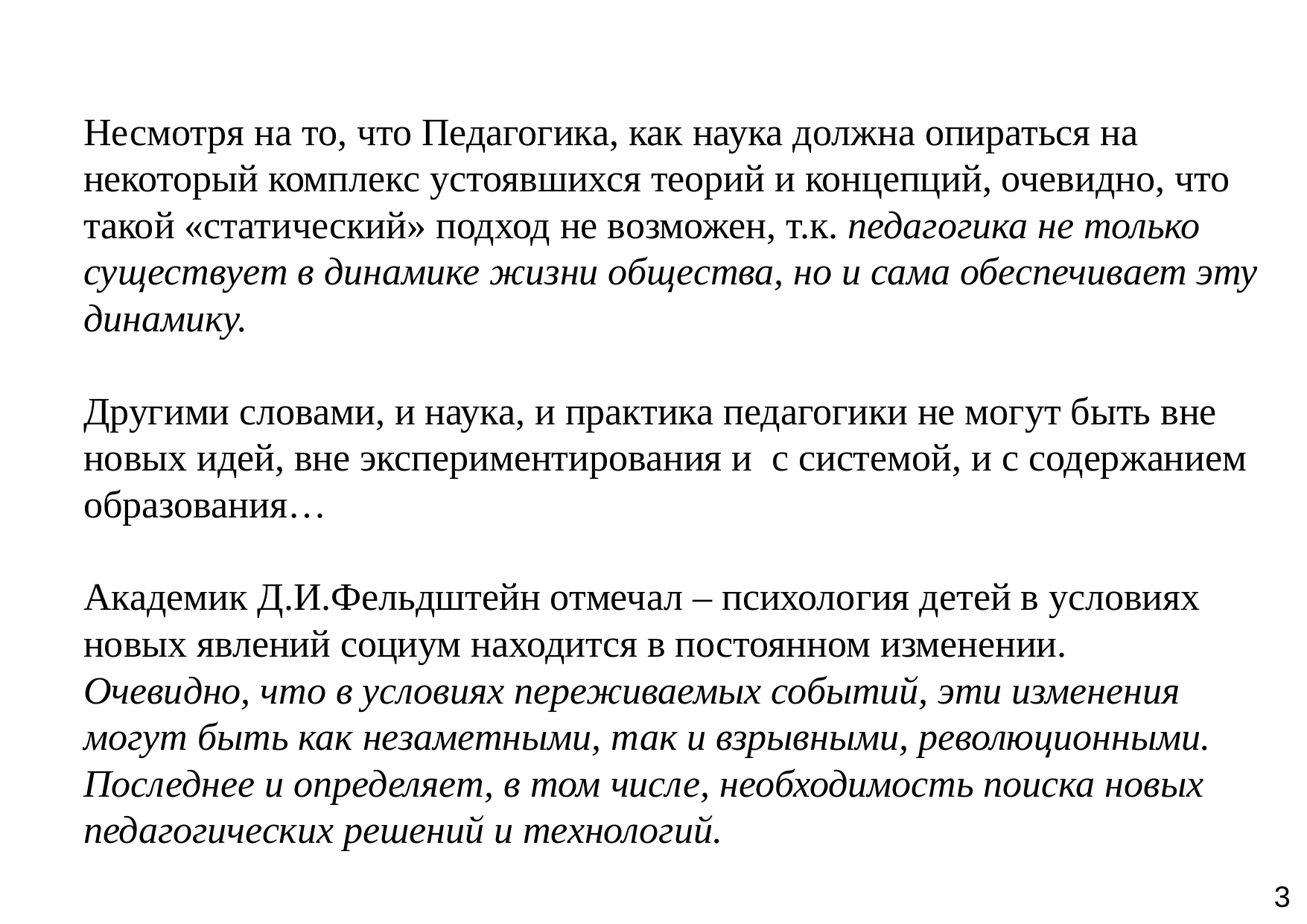

Несмотря на то, что Педагогика, как наука должна опираться на некоторый комплекс устоявшихся теорий и концепций, очевидно, что такой «статический» подход не возможен, т.к. педагогика не только существует в динамике жизни общества, но и сама обеспечивает эту динамику.

Другими словами, и наука, и практика педагогики не могут быть вне новых идей, вне экспериментирования и  с системой, и с содержанием образования…

Академик Д.И.Фельдштейн отмечал – психология детей в условиях новых явлений социум находится в постоянном изменении.
Очевидно, что в условиях переживаемых событий, эти изменения могут быть как незаметными, так и взрывными, революционными. Последнее и определяет, в том числе, необходимость поиска новых педагогических решений и технологий.

3